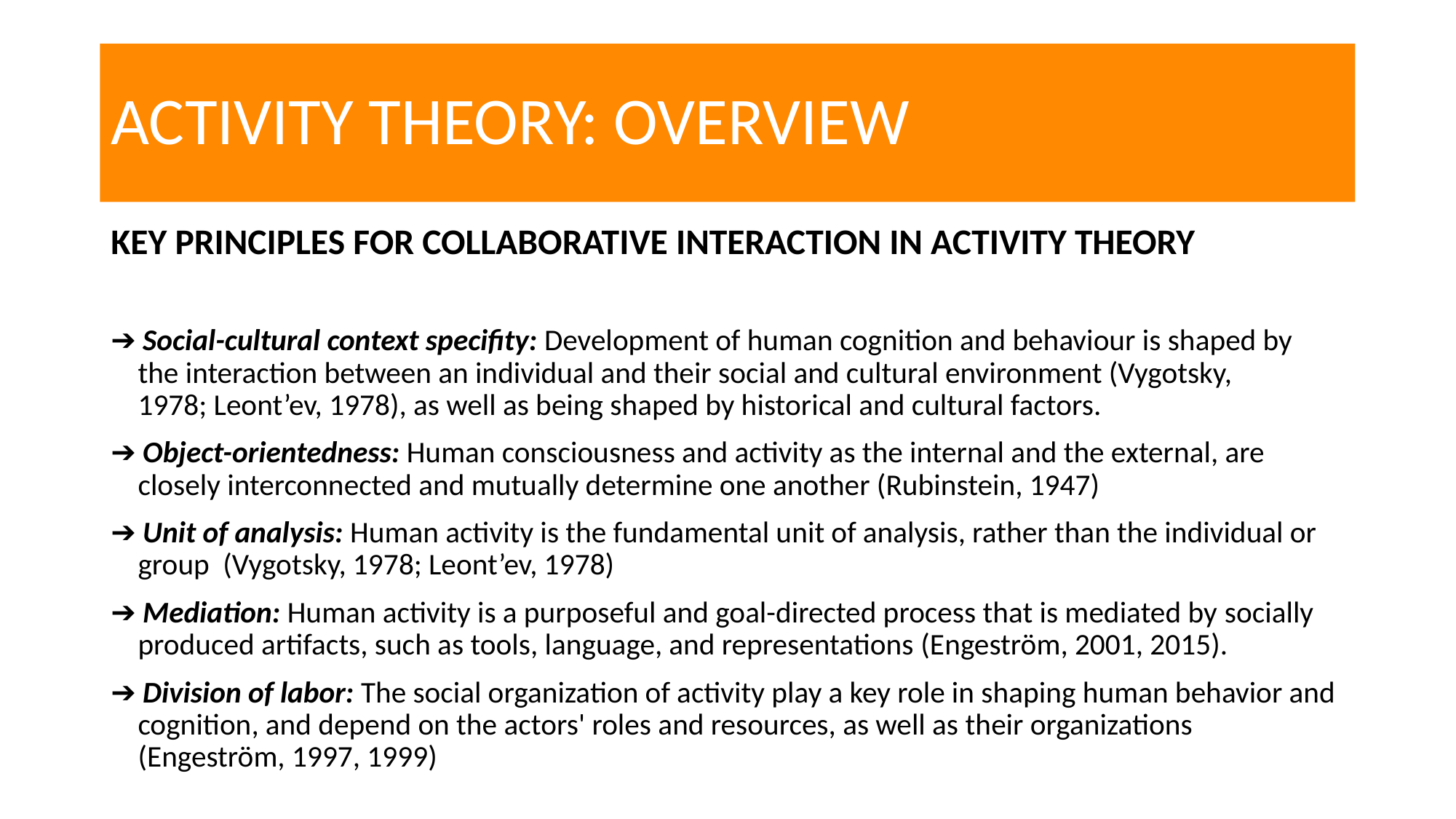

# ACTIVITY THEORY: OVERVIEW
KEY PRINCIPLES FOR COLLABORATIVE INTERACTION IN ACTIVITY THEORY

➔ Social-cultural context specifity: Development of human cognition and behaviour is shaped by the interaction between an individual and their social and cultural environment (Vygotsky, 1978; Leont’ev, 1978), as well as being shaped by historical and cultural factors.
➔ Object-orientedness: Human consciousness and activity as the internal and the external, are closely interconnected and mutually determine one another (Rubinstein, 1947)
➔ Unit of analysis: Human activity is the fundamental unit of analysis, rather than the individual or group  (Vygotsky, 1978; Leont’ev, 1978)
➔ Mediation: Human activity is a purposeful and goal-directed process that is mediated by socially produced artifacts, such as tools, language, and representations (Engeström, 2001, 2015).
➔ Division of labor: The social organization of activity play a key role in shaping human behavior and cognition, and depend on the actors' roles and resources, as well as their organizations (Engeström, 1997, 1999)